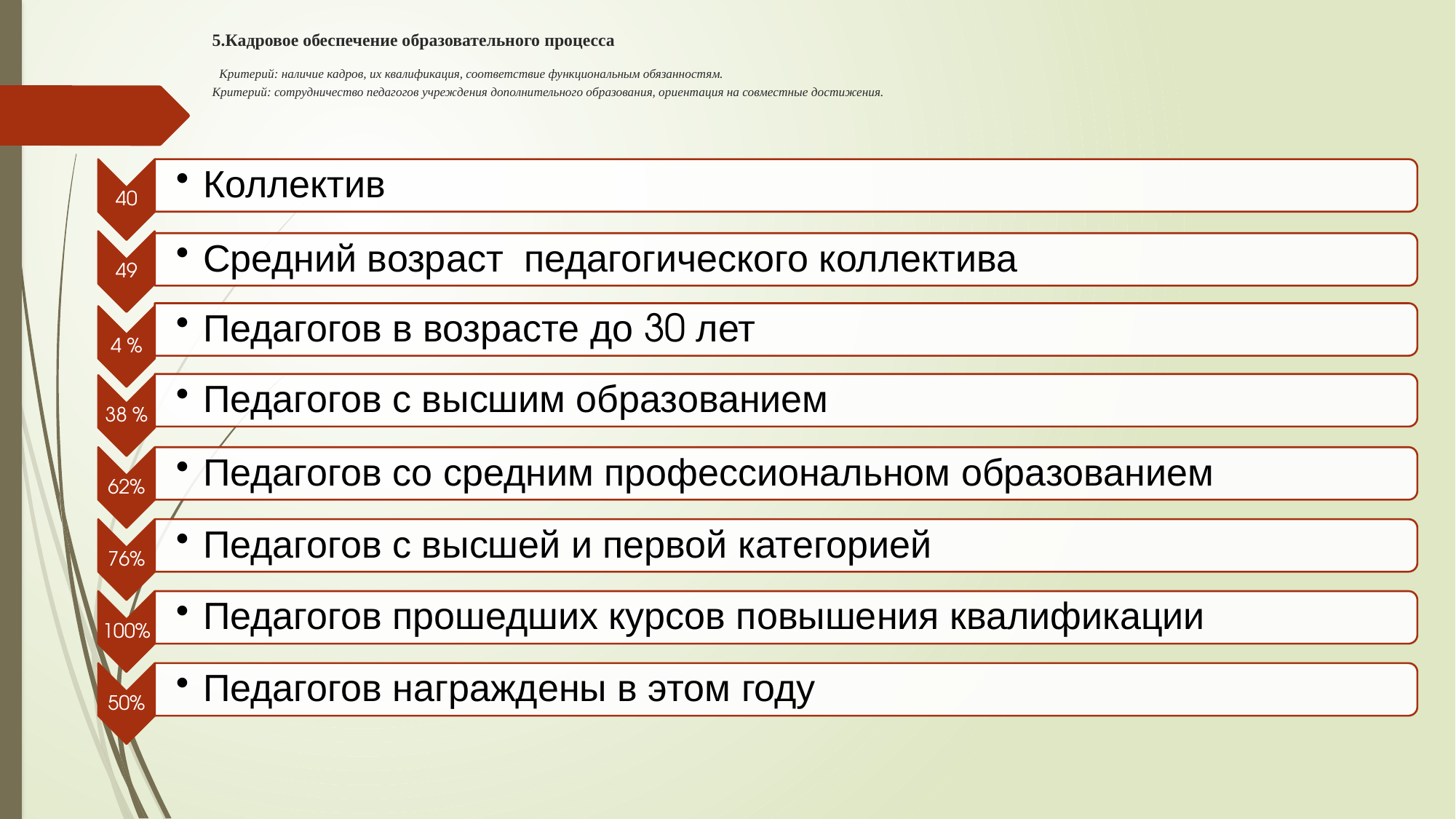

# 5.Кадровое обеспечение образовательного процесса Критерий: наличие кадров, их квалификация, соответствие функциональным обязанностям. Критерий: сотрудничество педагогов учреждения дополнительного образования, ориентация на совместные достижения.
40
Коллектив
49
Средний возраст  педагогического коллектива
4 %
Педагогов в возрасте до 30 лет
38 %
Педагогов с высшим образованием
62%
Педагогов со средним профессиональном образованием
76%
Педагогов с высшей и первой категорией
100%
Педагогов прошедших курсов повышения квалификации
50%
Педагогов награждены в этом году